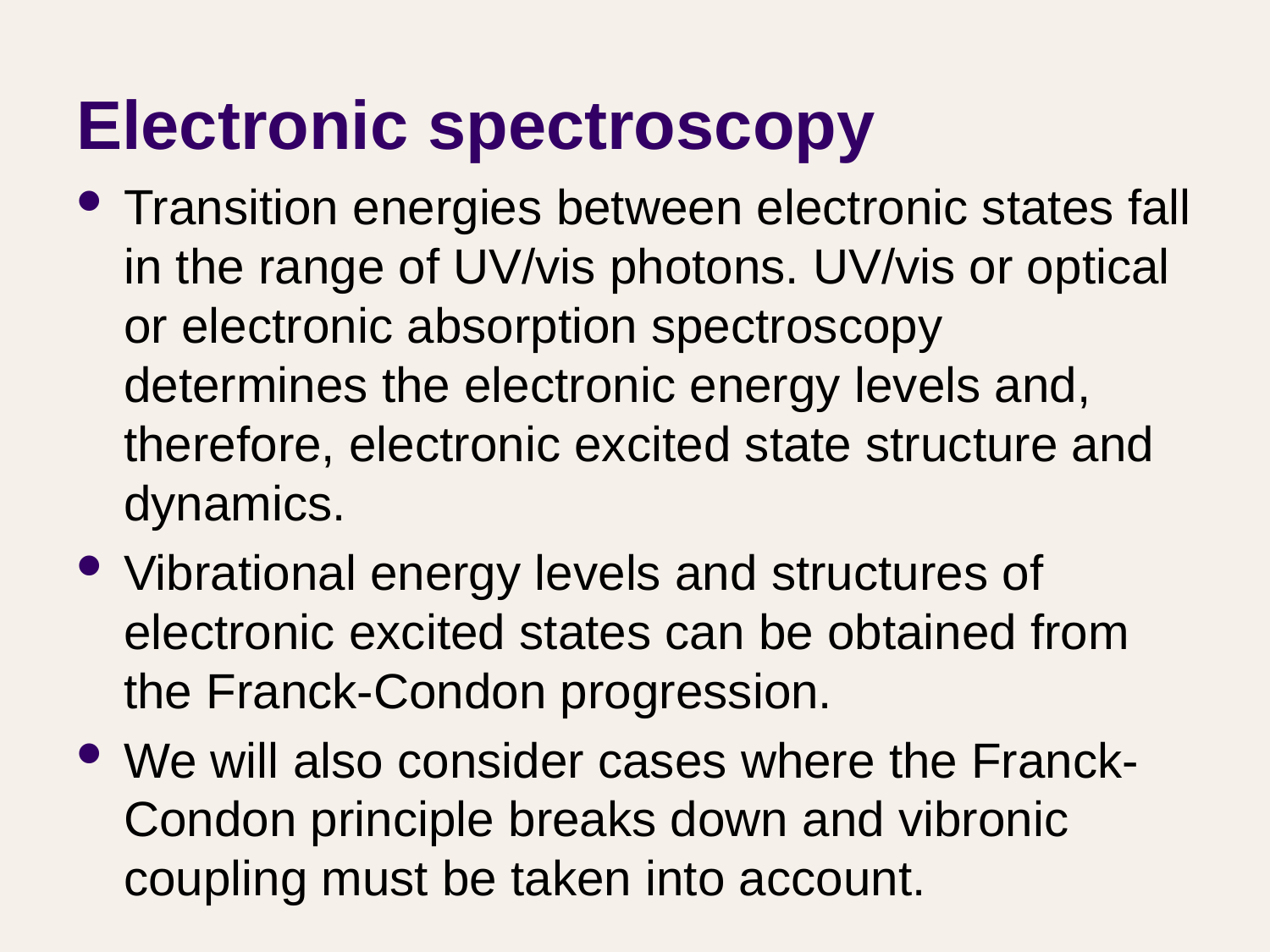

# Electronic spectroscopy
Transition energies between electronic states fall in the range of UV/vis photons. UV/vis or optical or electronic absorption spectroscopy determines the electronic energy levels and, therefore, electronic excited state structure and dynamics.
Vibrational energy levels and structures of electronic excited states can be obtained from the Franck-Condon progression.
We will also consider cases where the Franck-Condon principle breaks down and vibronic coupling must be taken into account.